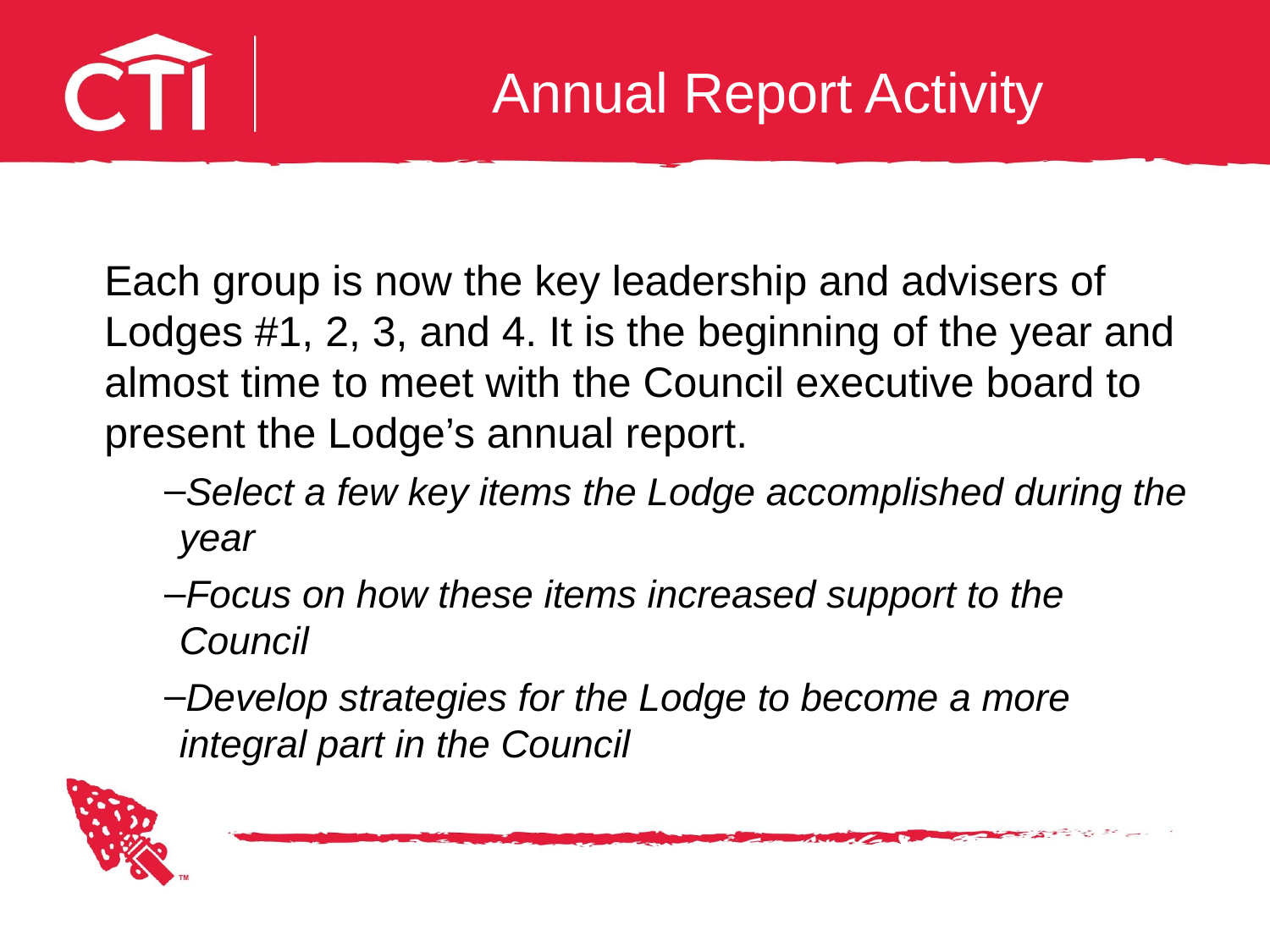

# Annual Report Activity
Each group is now the key leadership and advisers of Lodges #1, 2, 3, and 4. It is the beginning of the year and almost time to meet with the Council executive board to present the Lodge’s annual report.
Select a few key items the Lodge accomplished during the year
Focus on how these items increased support to the Council
Develop strategies for the Lodge to become a more integral part in the Council